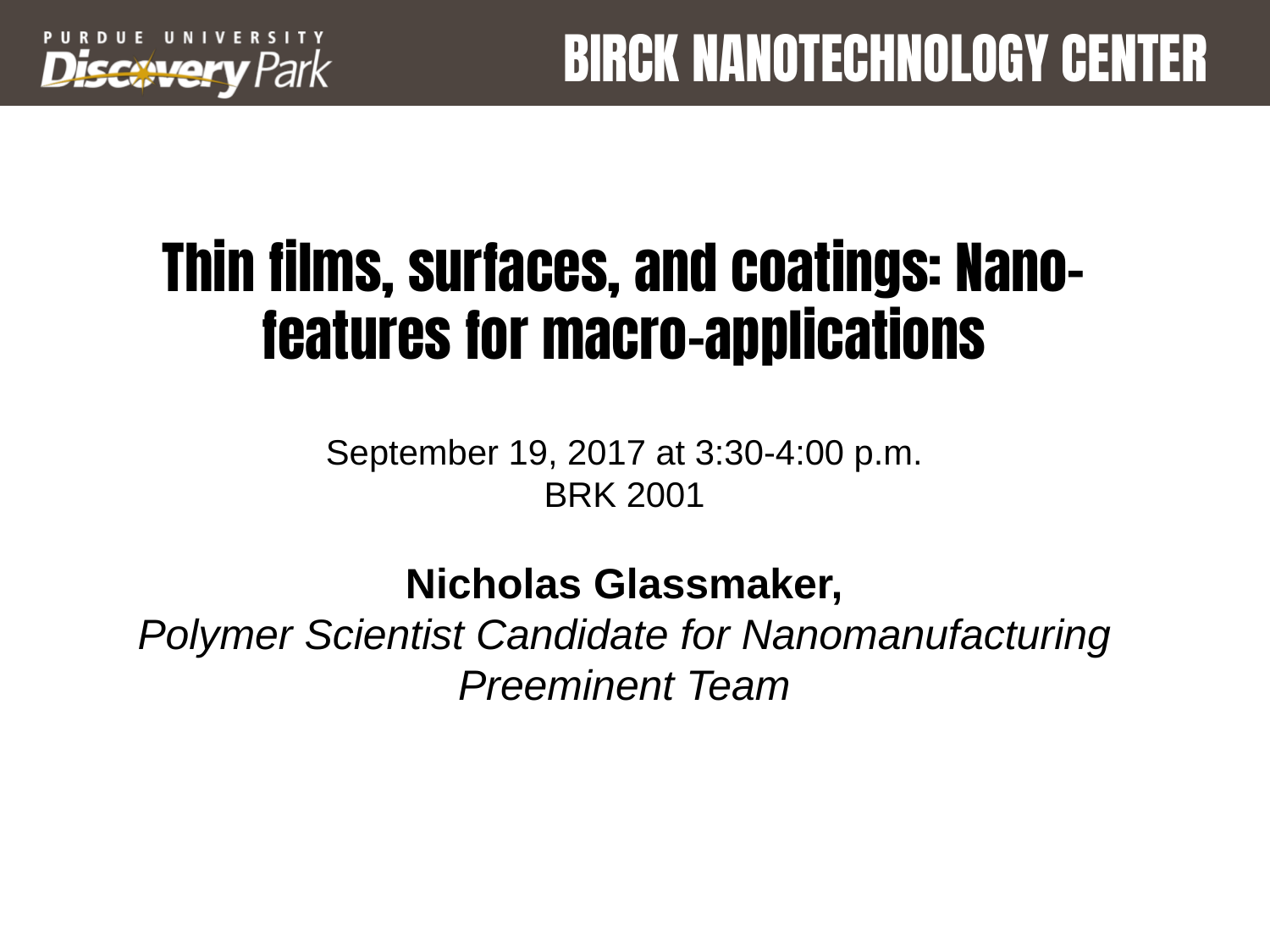

# BIRCK NANOTECHNOLOGY CENTER
Thin films, surfaces, and coatings: Nano-features for macro-applications
September 19, 2017 at 3:30-4:00 p.m.
BRK 2001

Nicholas Glassmaker,
Polymer Scientist Candidate for Nanomanufacturing Preeminent Team